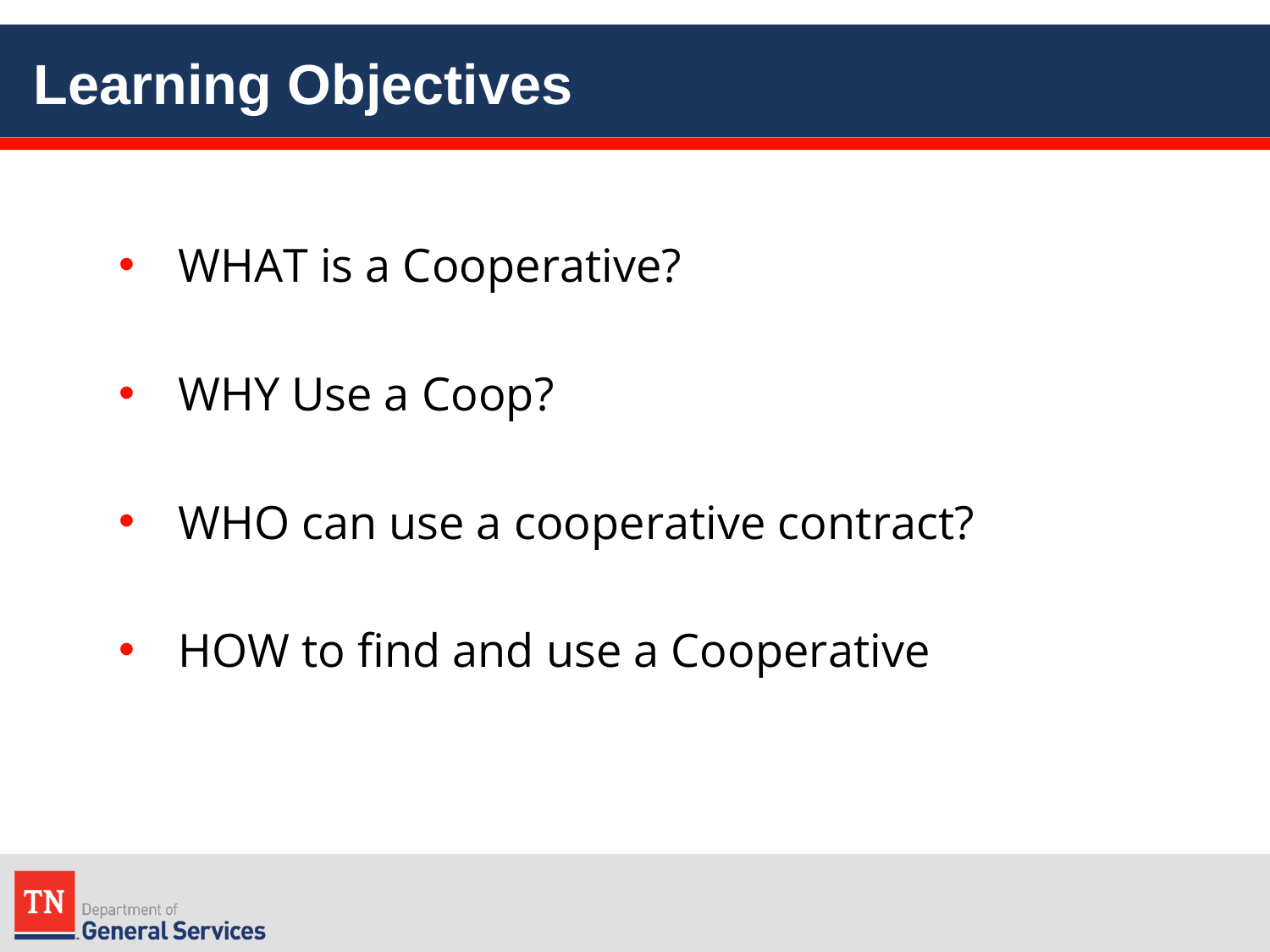

# Learning Objectives

 WHAT is a Cooperative?

 WHY Use a Coop?

 WHO can use a cooperative contract?

 HOW to find and use a Cooperative